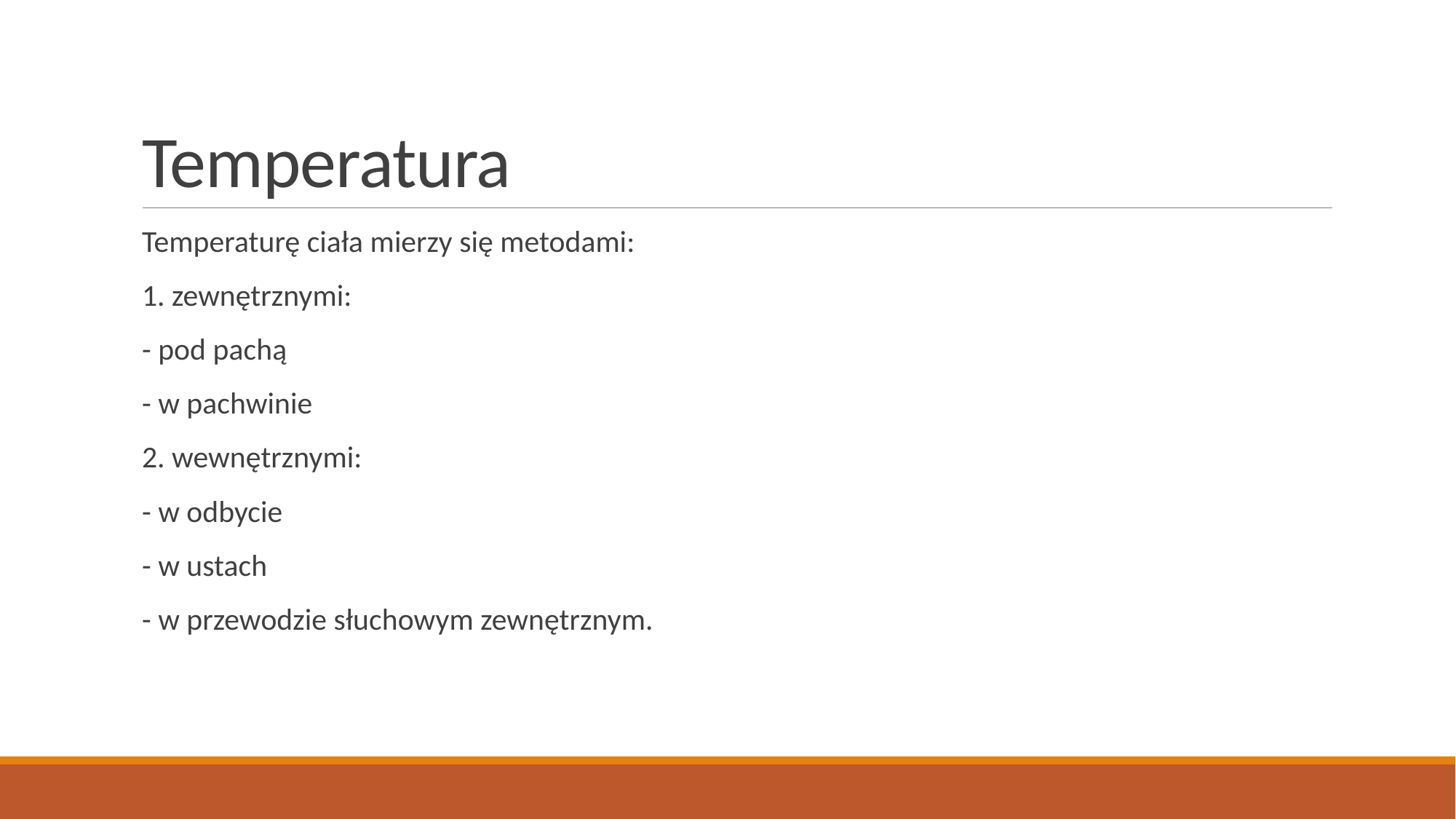

# Temperatura
Temperaturę ciała mierzy się metodami:
1. zewnętrznymi:
- pod pachą
- w pachwinie
2. wewnętrznymi:
- w odbycie
- w ustach
- w przewodzie słuchowym zewnętrznym.